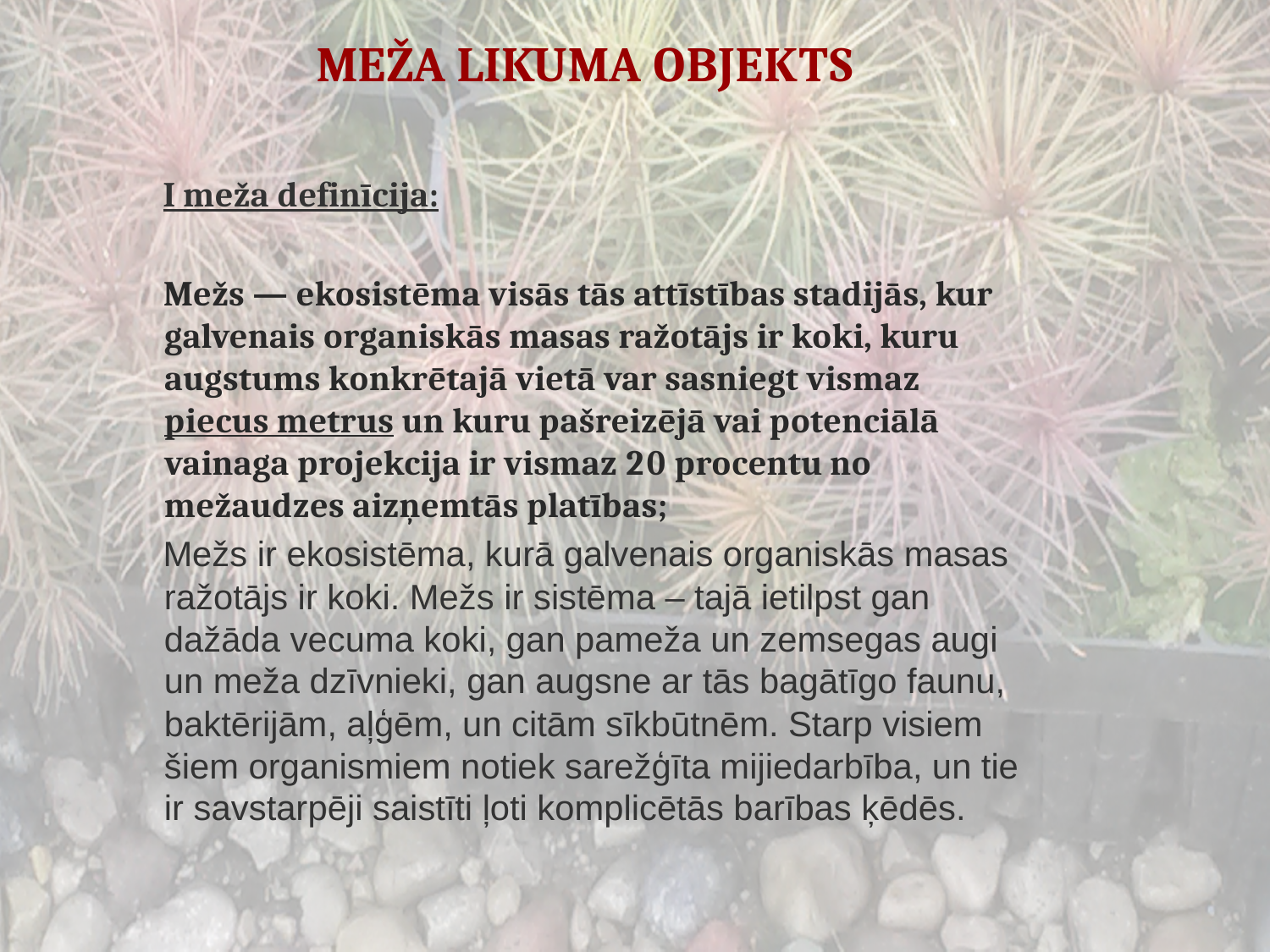

# MEŽA LIKUMA OBJEKTS

I meža definīcija:

Mežs — ekosistēma visās tās attīstības stadijās, kur galvenais organiskās masas ražotājs ir koki, kuru augstums konkrētajā vietā var sasniegt vismaz piecus metrus un kuru pašreizējā vai potenciālā vainaga projekcija ir vismaz 20 procentu no mežaudzes aizņemtās platības;
Mežs ir ekosistēma, kurā galvenais organiskās masas ražotājs ir koki. Mežs ir sistēma – tajā ietilpst gan dažāda vecuma koki, gan pameža un zemsegas augi un meža dzīvnieki, gan augsne ar tās bagātīgo faunu, baktērijām, aļģēm, un citām sīkbūtnēm. Starp visiem šiem organismiem notiek sarežģīta mijiedarbība, un tie ir savstarpēji saistīti ļoti komplicētās barības ķēdēs.